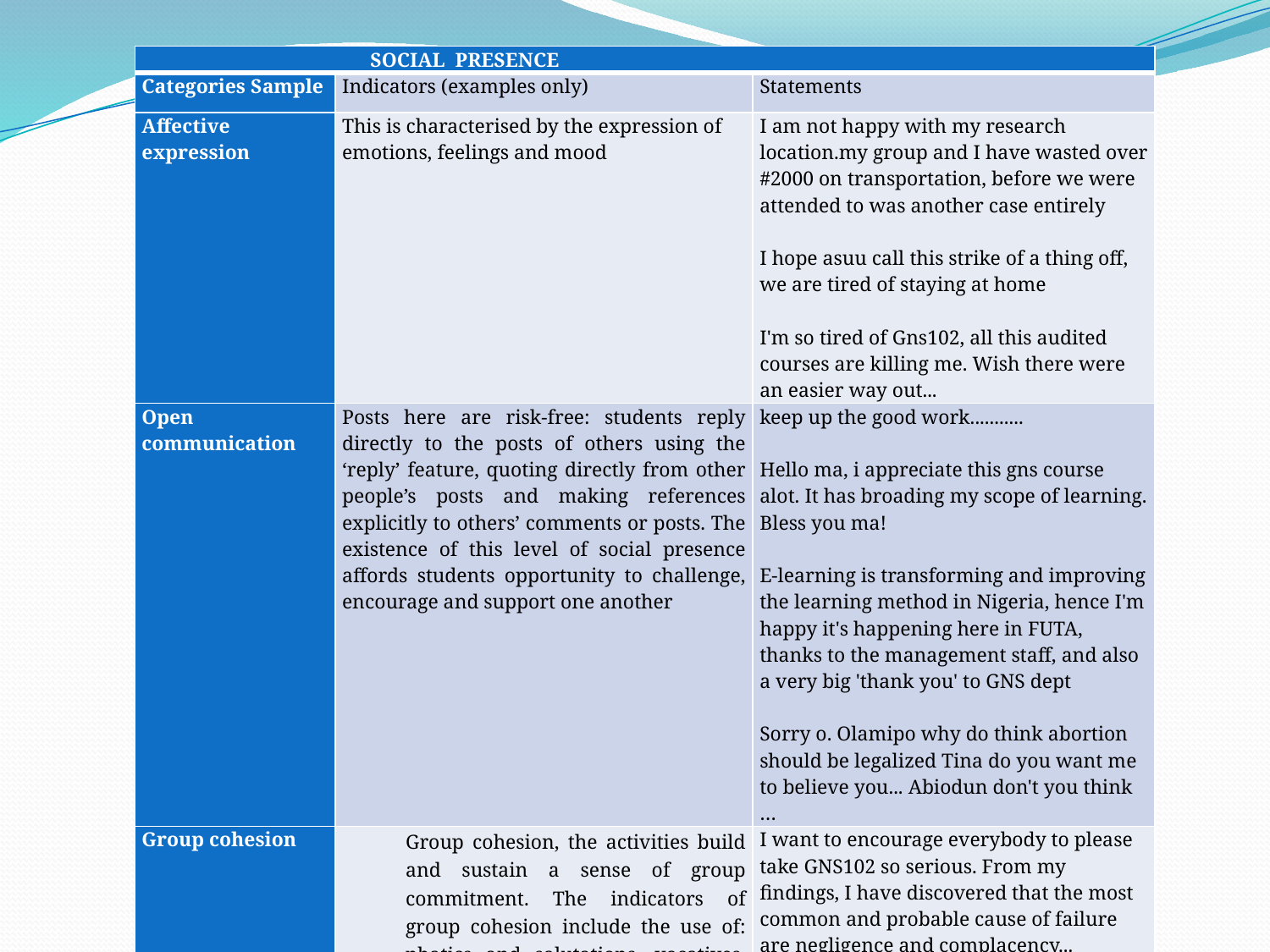

| SOCIAL PRESENCE |  |  |
| --- | --- | --- |
| Categories Sample | Indicators (examples only) | Statements |
| Affective expression | This is characterised by the expression of emotions, feelings and mood | I am not happy with my research location.my group and I have wasted over #2000 on transportation, before we were attended to was another case entirely   I hope asuu call this strike of a thing off, we are tired of staying at home   I'm so tired of Gns102, all this audited courses are killing me. Wish there were an easier way out... |
| Open communication | Posts here are risk-free: students reply directly to the posts of others using the ‘reply’ feature, quoting directly from other people’s posts and making references explicitly to others’ comments or posts. The existence of this level of social presence affords students opportunity to challenge, encourage and support one another | keep up the good work...........   Hello ma, i appreciate this gns course alot. It has broading my scope of learning. Bless you ma!   E-learning is transforming and improving the learning method in Nigeria, hence I'm happy it's happening here in FUTA, thanks to the management staff, and also a very big 'thank you' to GNS dept   Sorry o. Olamipo why do think abortion should be legalized Tina do you want me to believe you... Abiodun don't you think … |
| Group cohesion | Group cohesion, the activities build and sustain a sense of group commitment. The indicators of group cohesion include the use of: phatics and salutations, vocatives, and inclusive pronouns such as “we”, “our” or “us”. | I want to encourage everybody to please take GNS102 so serious. From my findings, I have discovered that the most common and probable cause of failure are negligence and complacency...   Futa stands for federal university of tension and assignment,true or false?   Re: Federal university of tension and agony (futa).true/false   Let’s meet at the Great hall, by 10a.m. Please no african time. Thanks |